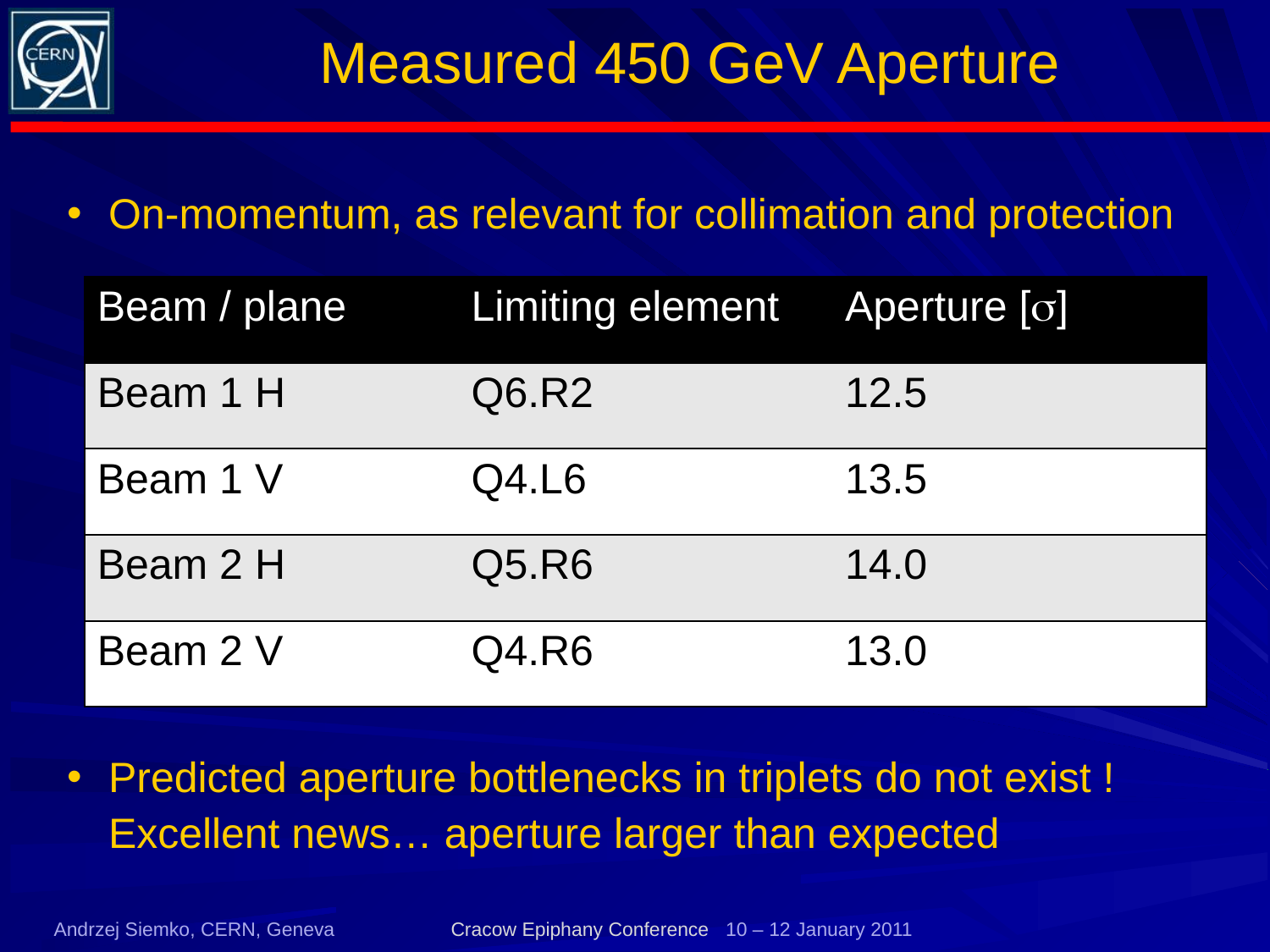

# Measured 450 GeV Aperture
On-momentum, as relevant for collimation and protection

Predicted aperture bottlenecks in triplets do not exist !
	Excellent news… aperture larger than expected

| Beam / plane | Limiting element | Aperture [σ] |
| --- | --- | --- |
| Beam 1 H | Q6.R2 | 12.5 |
| Beam 1 V | Q4.L6 | 13.5 |
| Beam 2 H | Q5.R6 | 14.0 |
| Beam 2 V | Q4.R6 | 13.0 |